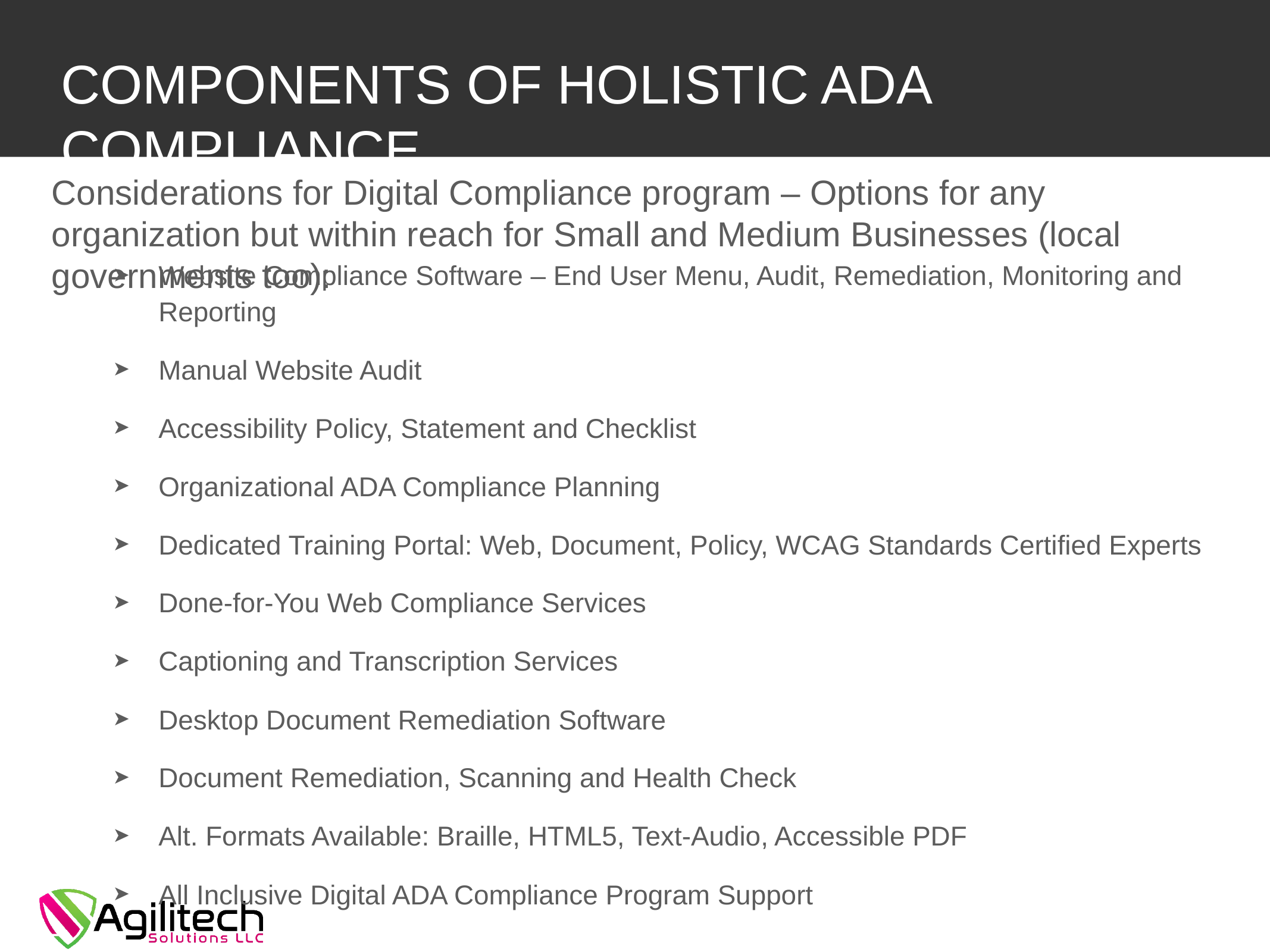

# Components of Holistic ADA Compliance
Considerations for Digital Compliance program – Options for any organization but within reach for Small and Medium Businesses (local governments too):

Website Compliance Software – End User Menu, Audit, Remediation, Monitoring and Reporting
Manual Website Audit
Accessibility Policy, Statement and Checklist
Organizational ADA Compliance Planning
Dedicated Training Portal: Web, Document, Policy, WCAG Standards Certified Experts
Done-for-You Web Compliance Services
Captioning and Transcription Services
Desktop Document Remediation Software
Document Remediation, Scanning and Health Check
Alt. Formats Available: Braille, HTML5, Text-Audio, Accessible PDF
All Inclusive Digital ADA Compliance Program Support